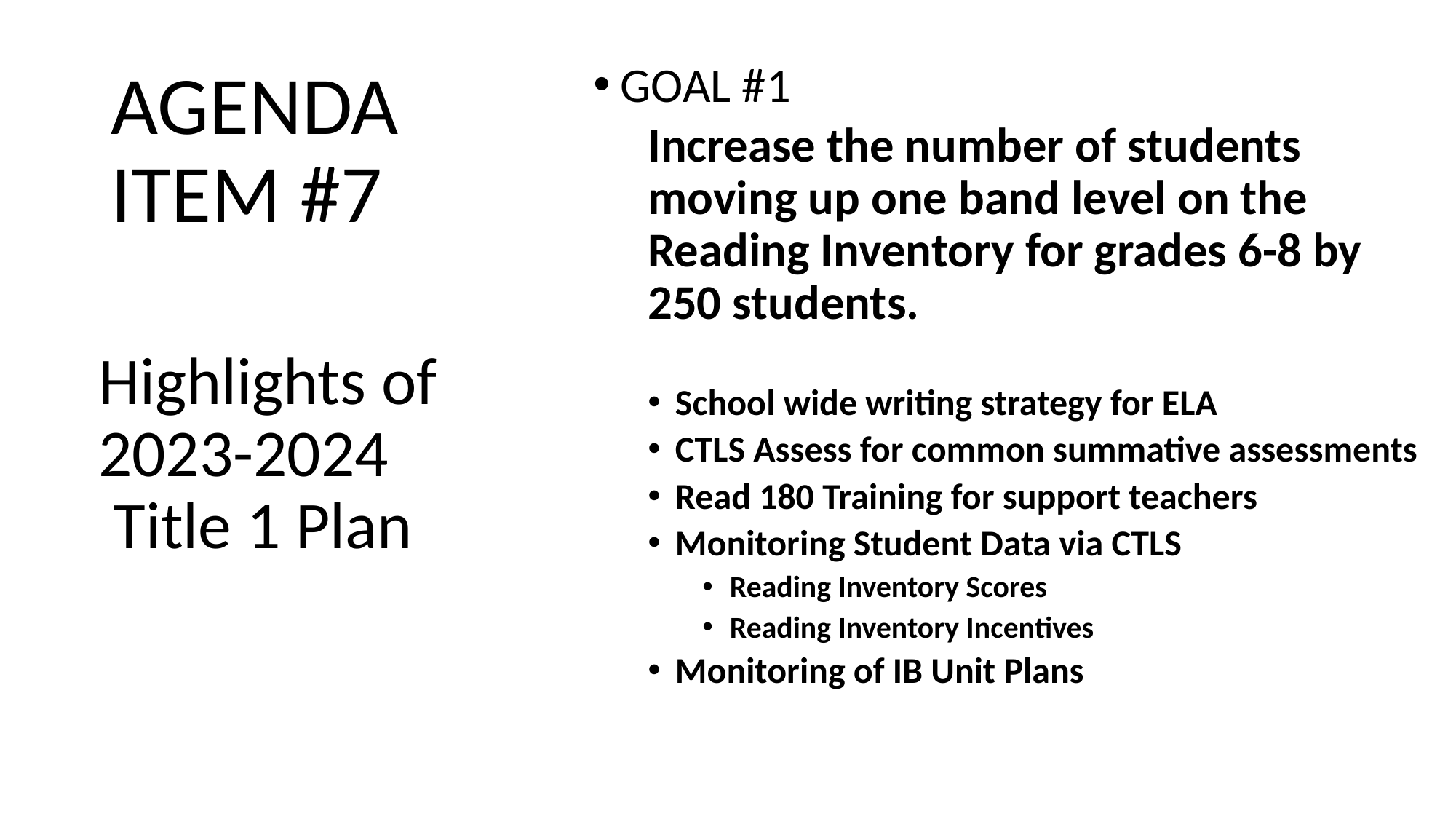

# AGENDA ITEM #7
GOAL #1
Increase the number of students moving up one band level on the Reading Inventory for grades 6-8 by 250 students.

School wide writing strategy for ELA
CTLS Assess for common summative assessments
Read 180 Training for support teachers
Monitoring Student Data via CTLS
Reading Inventory Scores
Reading Inventory Incentives
Monitoring of IB Unit Plans

Highlights of 2023-2024             Title 1 Plan